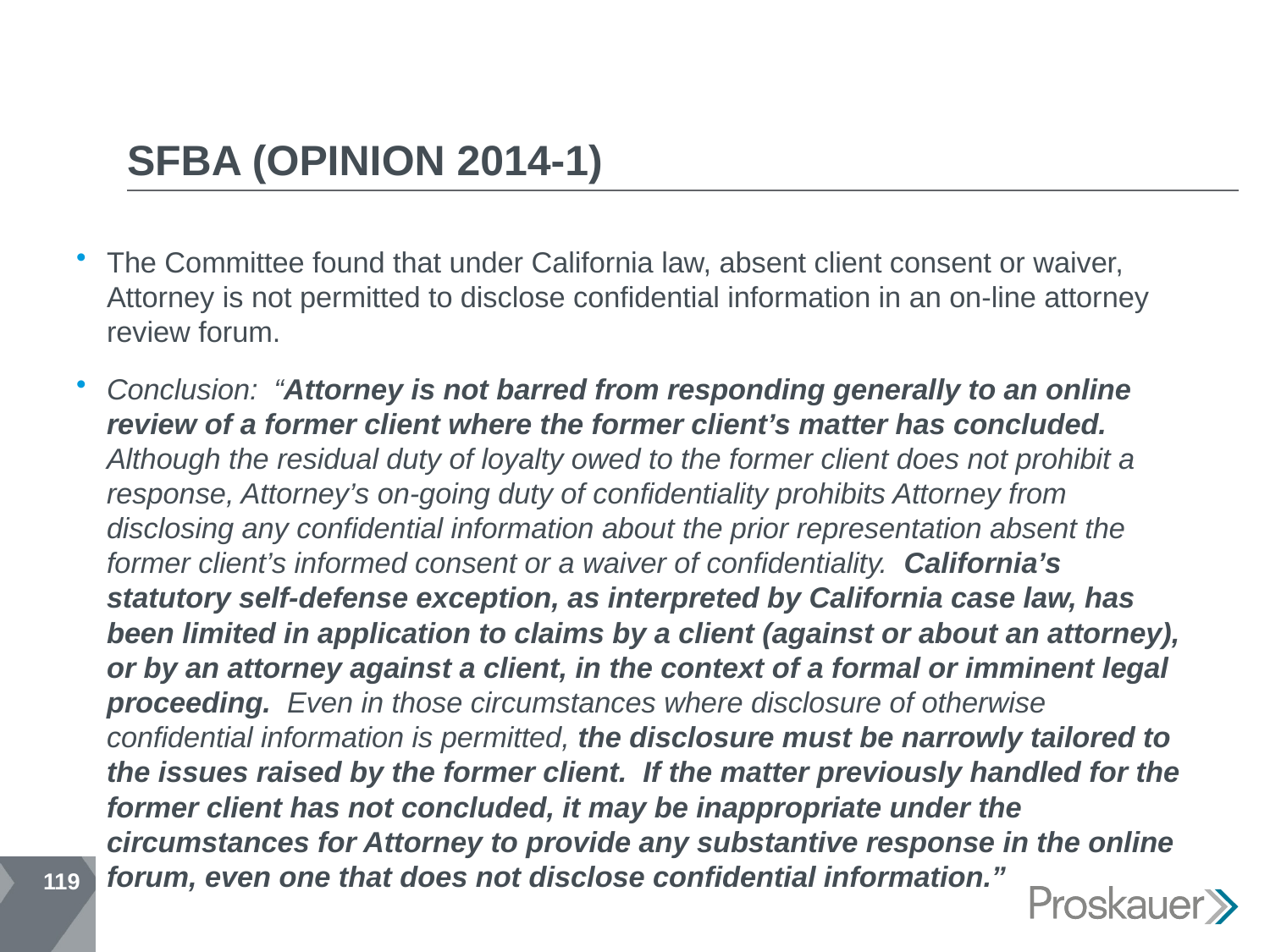

# SFBA (OPINION 2014-1)

The Committee found that under California law, absent client consent or waiver, Attorney is not permitted to disclose confidential information in an on-line attorney review forum.
Conclusion:  “Attorney is not barred from responding generally to an online review of a former client where the former client’s matter has concluded.  Although the residual duty of loyalty owed to the former client does not prohibit a response, Attorney’s on-going duty of confidentiality prohibits Attorney from disclosing any confidential information about the prior representation absent the former client’s informed consent or a waiver of confidentiality.  California’s statutory self-defense exception, as interpreted by California case law, has been limited in application to claims by a client (against or about an attorney), or by an attorney against a client, in the context of a formal or imminent legal proceeding.  Even in those circumstances where disclosure of otherwise confidential information is permitted, the disclosure must be narrowly tailored to the issues raised by the former client.  If the matter previously handled for the former client has not concluded, it may be inappropriate under the circumstances for Attorney to provide any substantive response in the online forum, even one that does not disclose confidential information.”

119